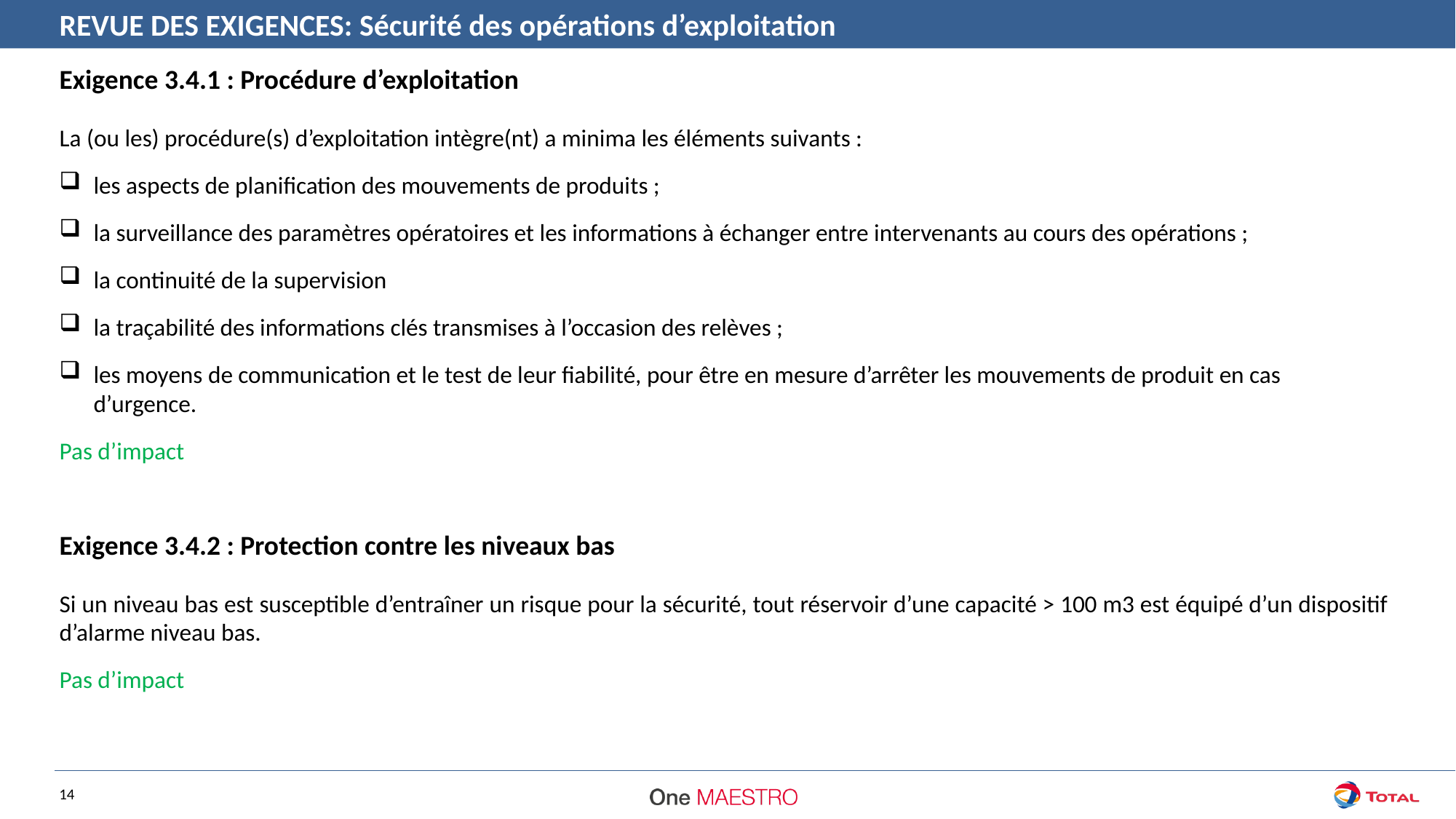

REVUE DES EXIGENCES: Sécurité des opérations d’exploitation
Exigence 3.4.1 : Procédure d’exploitation
La (ou les) procédure(s) d’exploitation intègre(nt) a minima les éléments suivants :
les aspects de planification des mouvements de produits ;
la surveillance des paramètres opératoires et les informations à échanger entre intervenants au cours des opérations ;
la continuité de la supervision
la traçabilité des informations clés transmises à l’occasion des relèves ;
les moyens de communication et le test de leur fiabilité, pour être en mesure d’arrêter les mouvements de produit en cas d’urgence.
Pas d’impact

Exigence 3.4.2 : Protection contre les niveaux bas
Si un niveau bas est susceptible d’entraîner un risque pour la sécurité, tout réservoir d’une capacité > 100 m3 est équipé d’un dispositif d’alarme niveau bas.
Pas d’impact